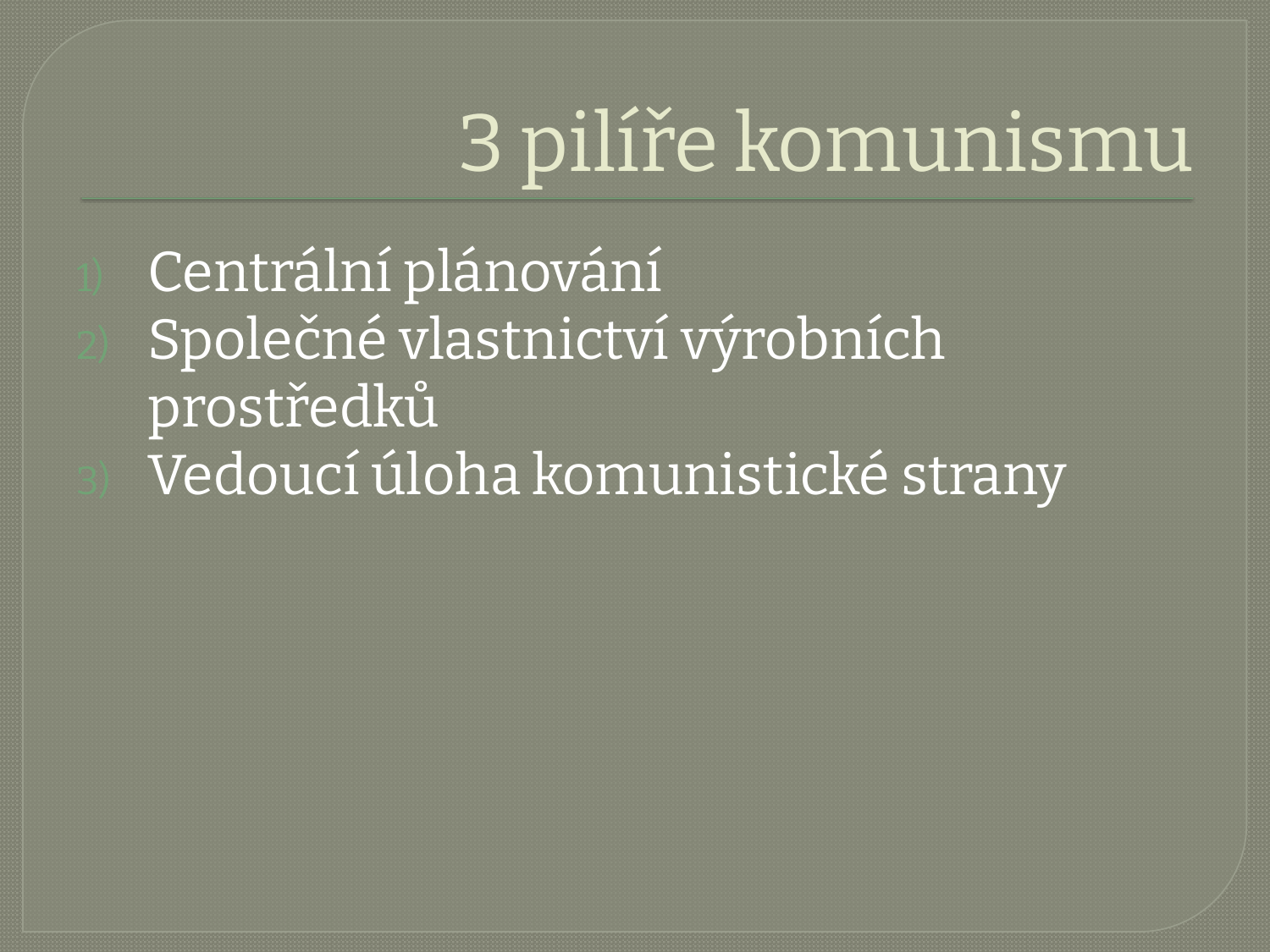

# 3 pilíře komunismu
Centrální plánování
Společné vlastnictví výrobních prostředků
Vedoucí úloha komunistické strany